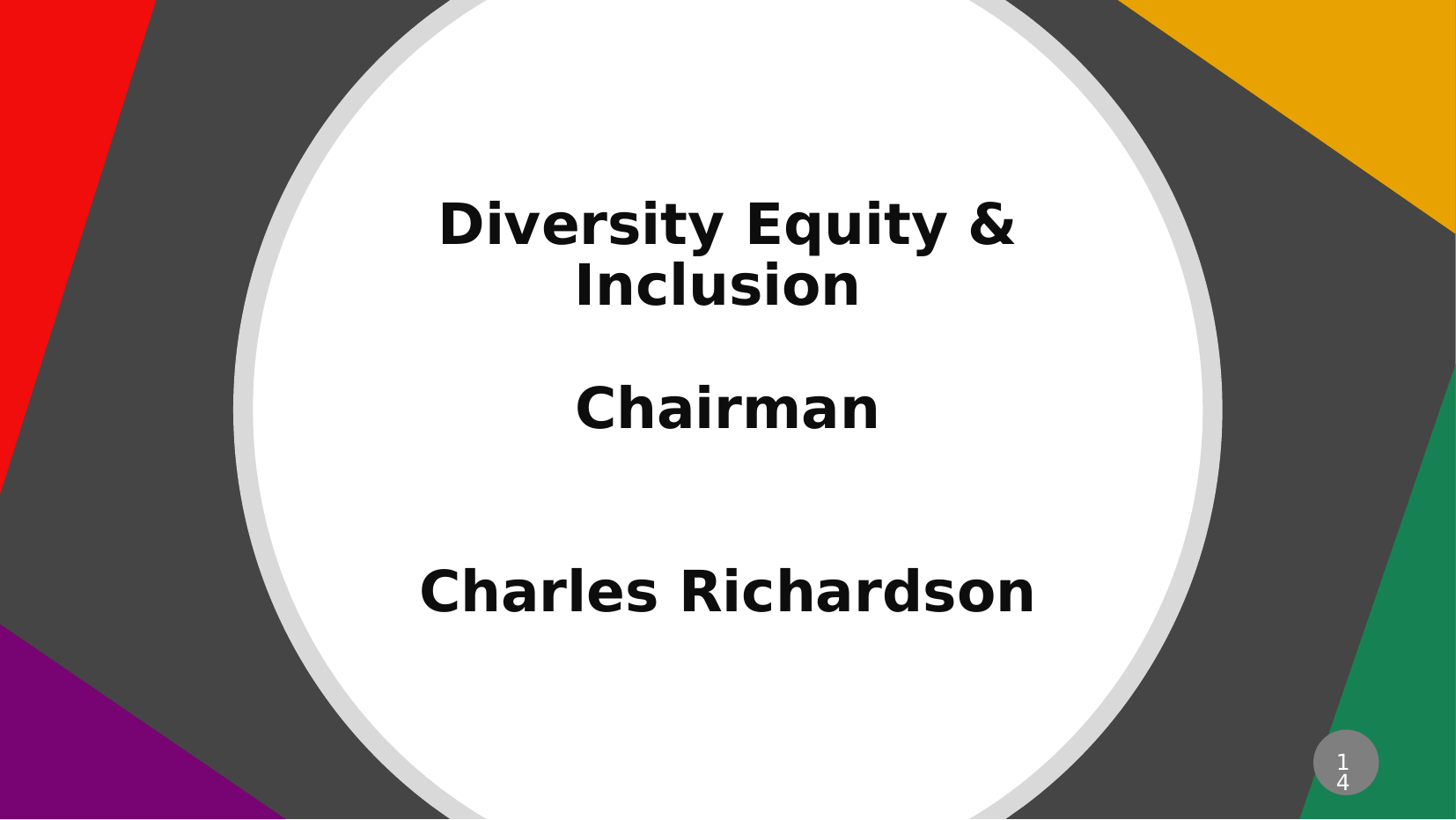

Diversity Equity & Inclusion
Chairman
Charles Richardson
14